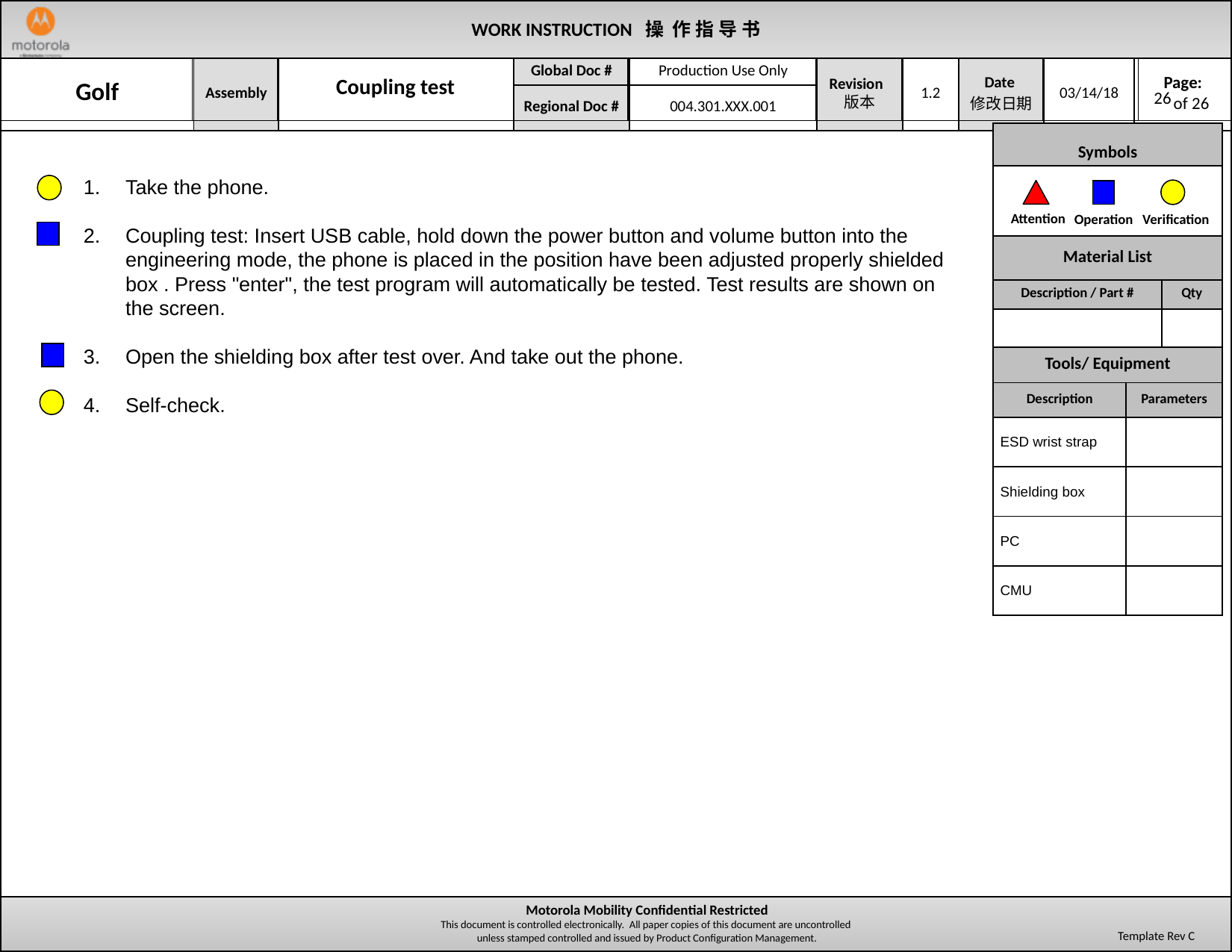

|  |  | Coupling test |  |  |  |  |  |  | 26 |
| --- | --- | --- | --- | --- | --- | --- | --- | --- | --- |
| Symbols |  |  |
| --- | --- | --- |
|  |  |  |
| Material List |  |  |
| Description / Part # |  | Qty |
|  |  |  |
| Tools/ Equipment |  |  |
| Description | Parameters |  |
| ESD wrist strap |  |  |
| Shielding box |  |  |
| PC |  |  |
| CMU |  |  |
Take the phone.

Coupling test: Insert USB cable, hold down the power button and volume button into the engineering mode, the phone is placed in the position have been adjusted properly shielded box . Press "enter", the test program will automatically be tested. Test results are shown on the screen.

Open the shielding box after test over. And take out the phone.

Self-check.

Operation
  Attention
Verification